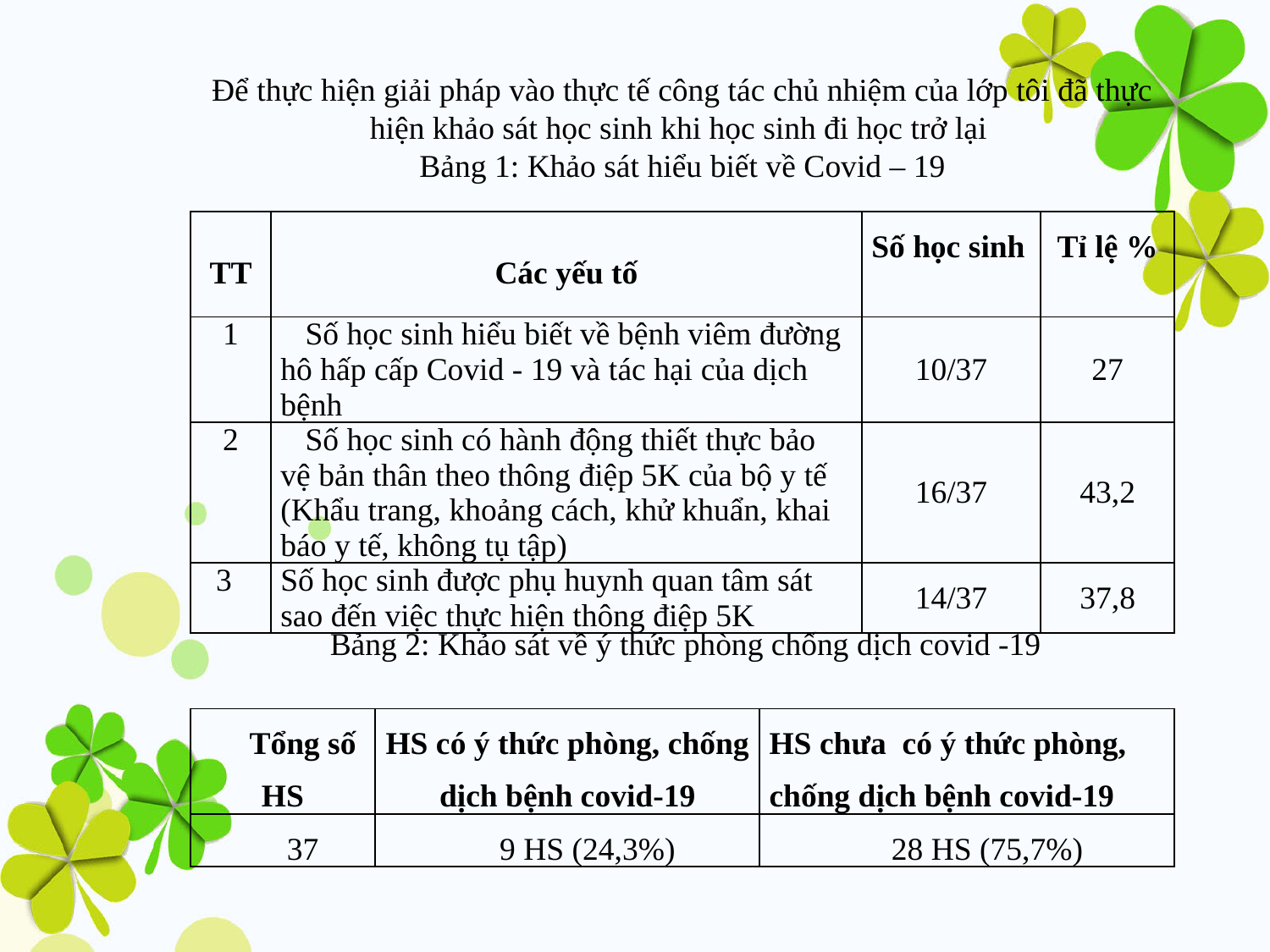

Để thực hiện giải pháp vào thực tế công tác chủ nhiệm của lớp tôi đã thực hiện khảo sát học sinh khi học sinh đi học trở lại
Bảng 1: Khảo sát hiểu biết về Covid – 19
| TT | Các yếu tố | Số học sinh | Tỉ lệ % |
| --- | --- | --- | --- |
| 1 | Số học sinh hiểu biết về bệnh viêm đường hô hấp cấp Covid - 19 và tác hại của dịch bệnh | 10/37 | 27 |
| 2 | Số học sinh có hành động thiết thực bảo vệ bản thân theo thông điệp 5K của bộ y tế (Khẩu trang, khoảng cách, khử khuẩn, khai báo y tế, không tụ tập) | 16/37 | 43,2 |
| 3 | Số học sinh được phụ huynh quan tâm sát sao đến việc thực hiện thông điệp 5K | 14/37 | 37,8 |
Bảng 2: Khảo sát về ý thức phòng chống dịch covid -19
| Tổng số HS | HS có ý thức phòng, chống dịch bệnh covid-19 | HS chưa có ý thức phòng, chống dịch bệnh covid-19 |
| --- | --- | --- |
| 37 | 9 HS (24,3%) | 28 HS (75,7%) |